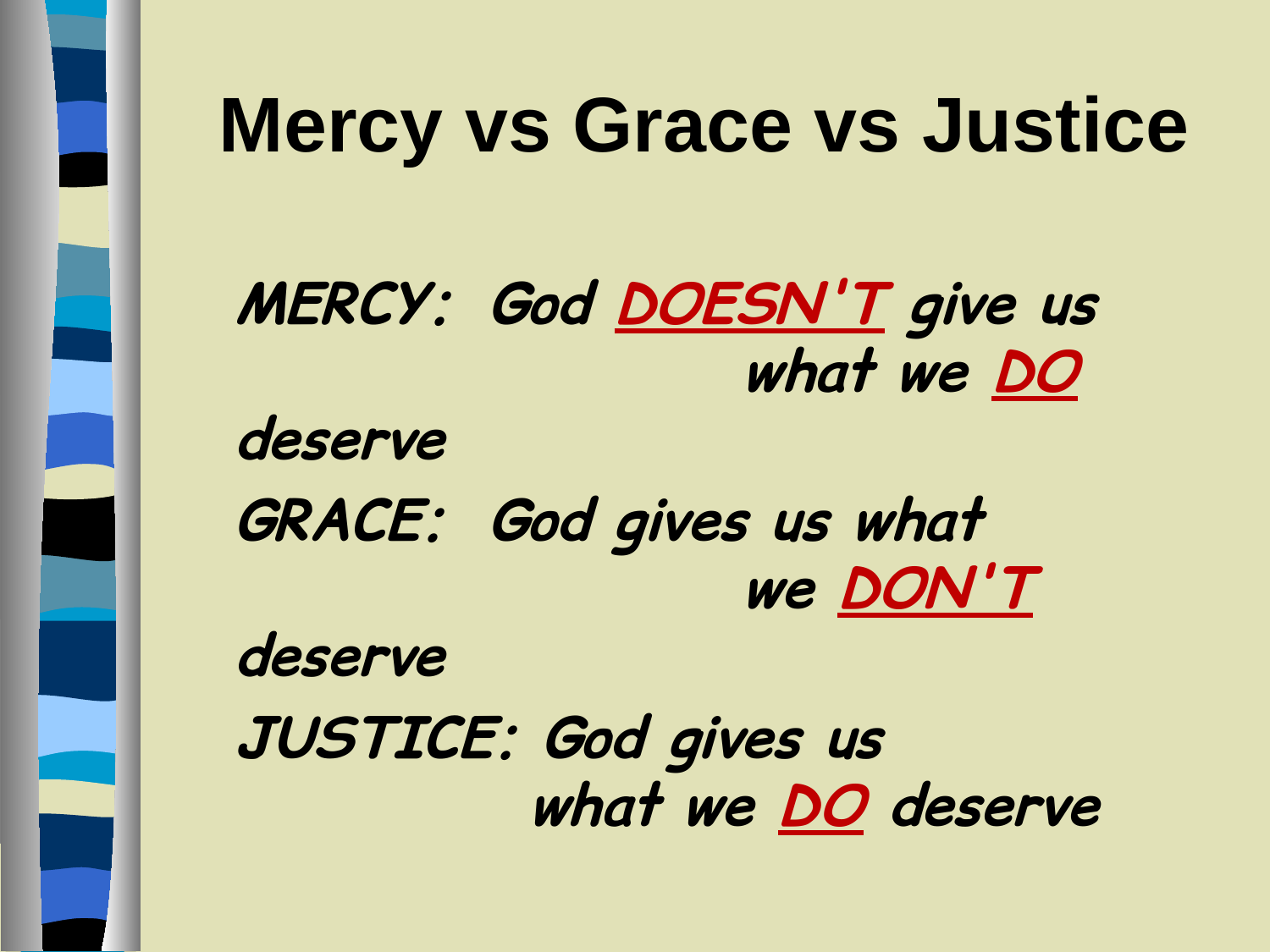

Mercy vs Grace vs Justice
MERCY:	God DOESN'T give us
				what we DO deserve
GRACE:	God gives us what
				we DON'T deserve
JUSTICE: God gives us
            what we DO deserve